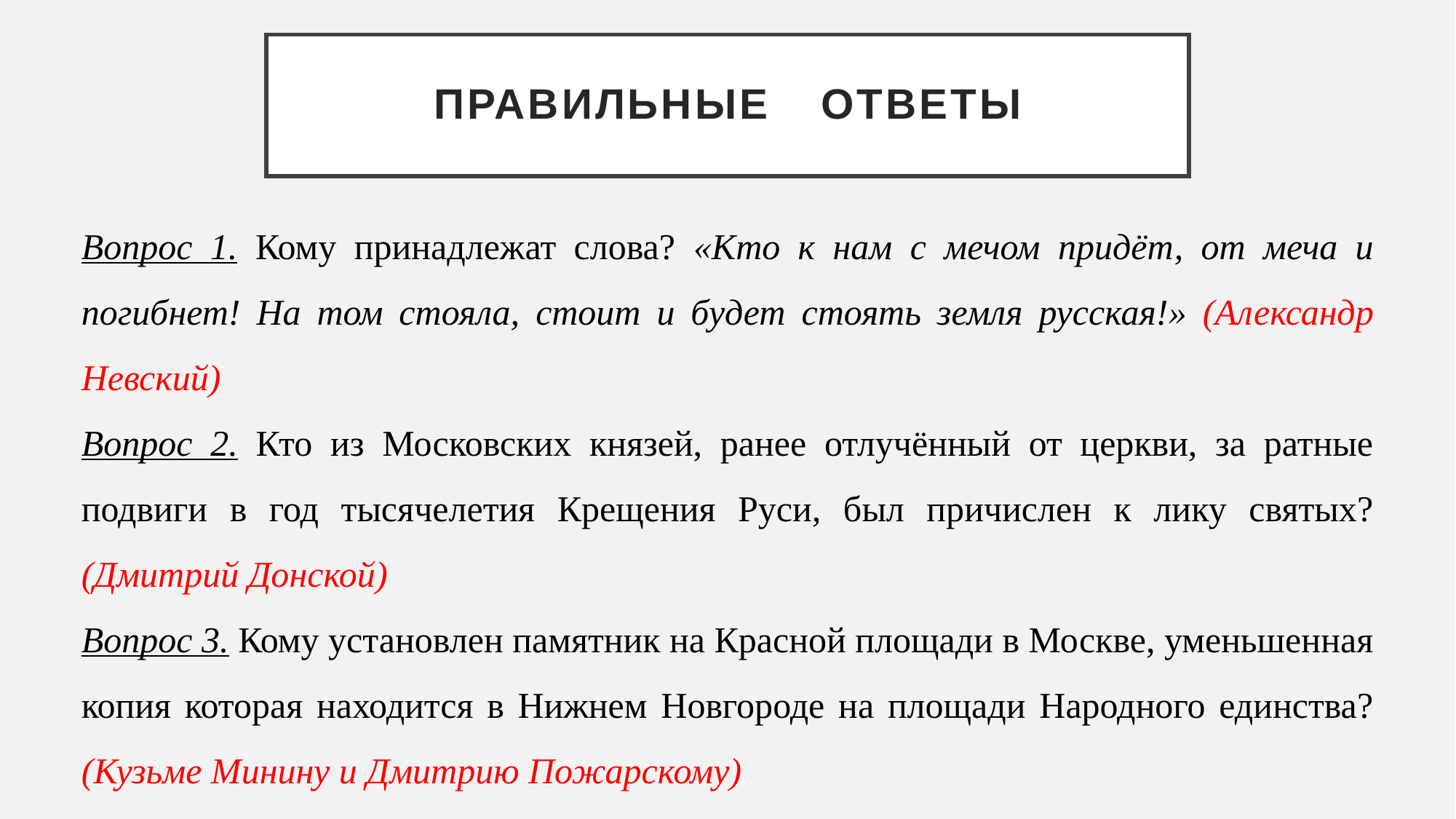

# Правильные   ответы
Вопрос 1. Кому принадлежат слова? «Кто к нам с мечом придёт, от меча и погибнет! На том стояла, стоит и будет стоять земля русская!» (Александр Невский)
Вопрос 2. Кто из Московских князей, ранее отлучённый от церкви, за ратные подвиги в год тысячелетия Крещения Руси, был причислен к лику святых? (Дмитрий Донской)
Вопрос 3. Кому установлен памятник на Красной площади в Москве, уменьшенная копия которая находится в Нижнем Новгороде на площади Народного единства? (Кузьме Минину и Дмитрию Пожарскому)